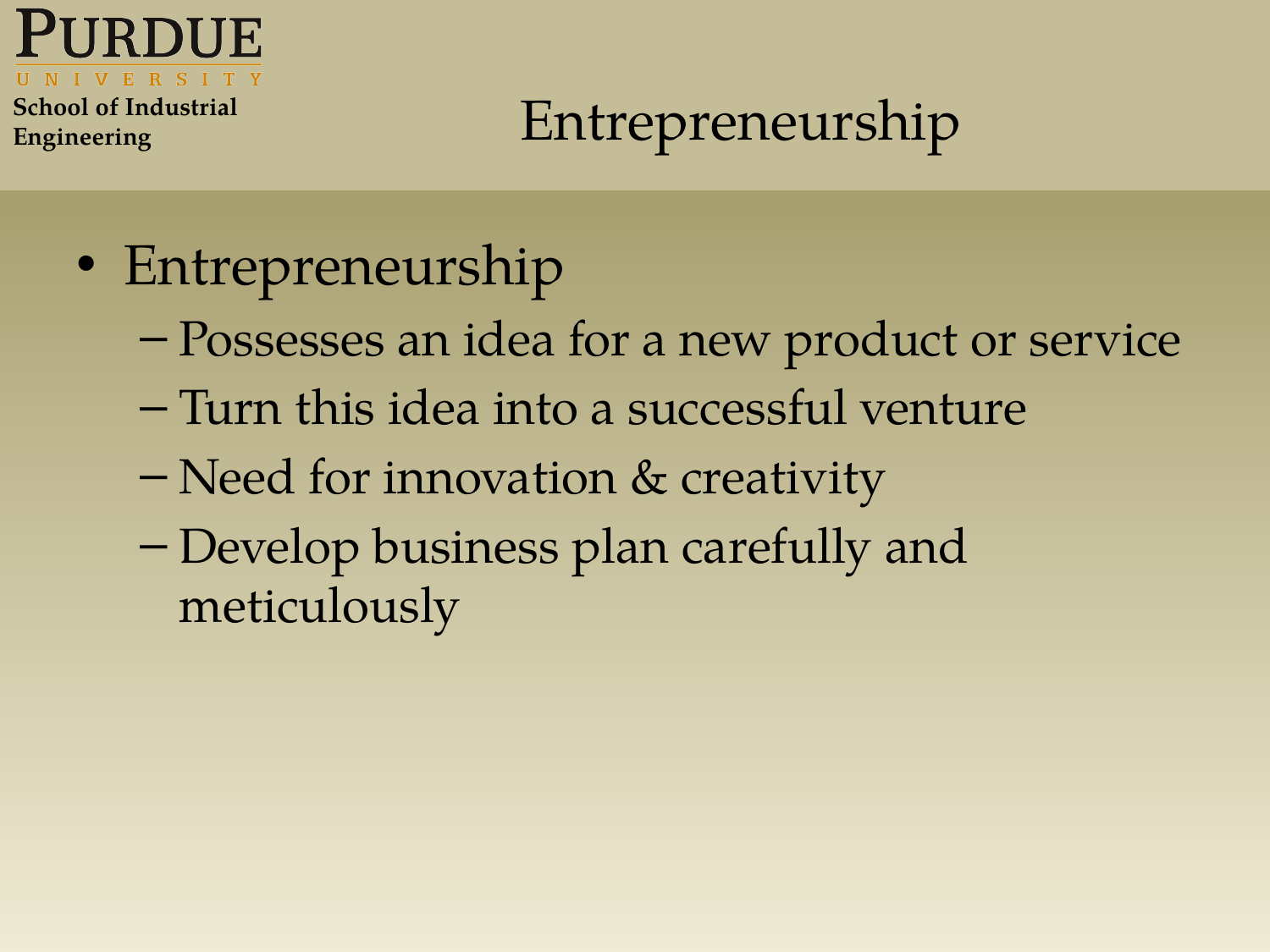

# Entrepreneurship
Entrepreneurship
Possesses an idea for a new product or service
Turn this idea into a successful venture
Need for innovation & creativity
Develop business plan carefully and meticulously